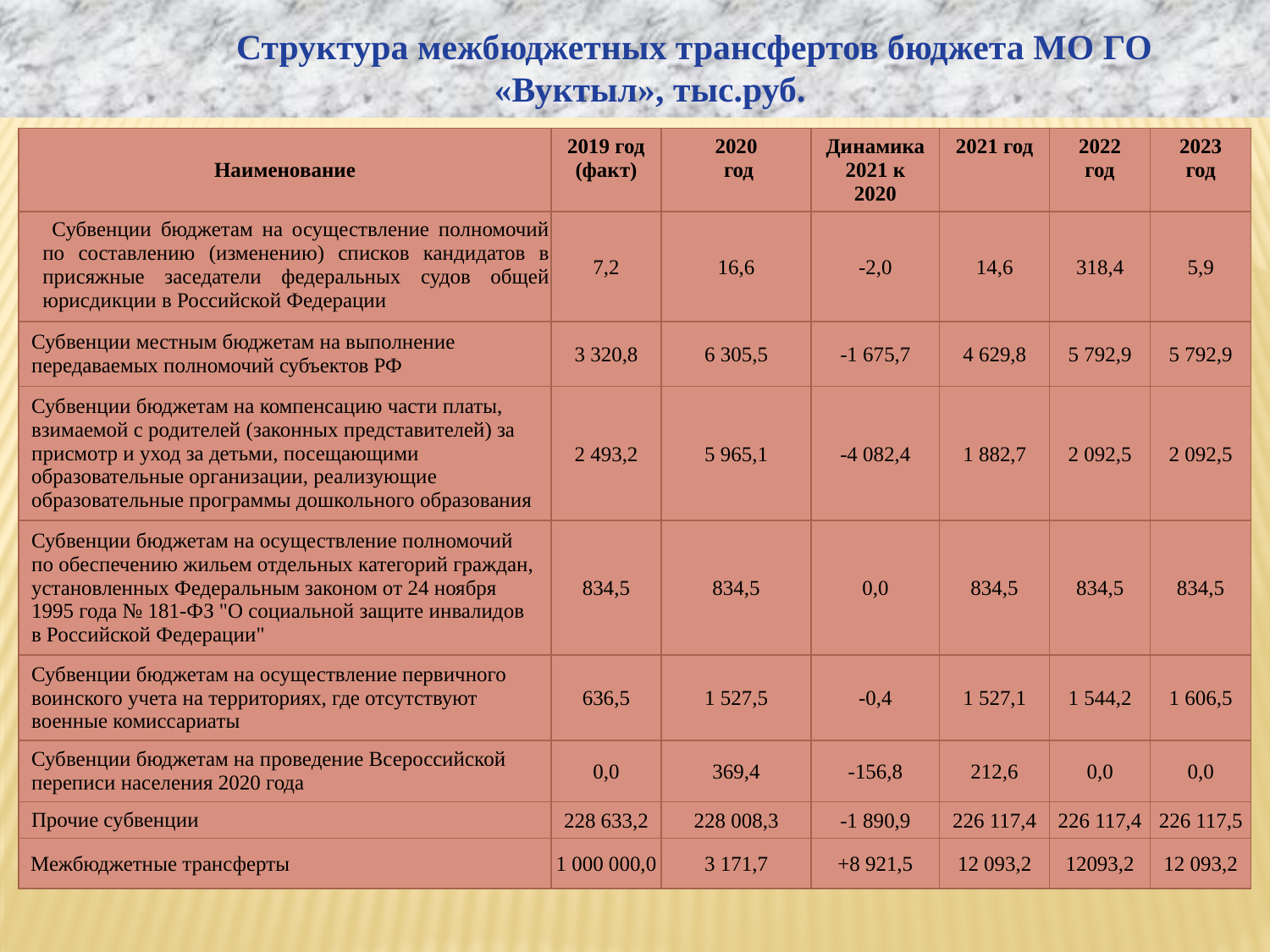

Структура межбюджетных трансфертов бюджета МО ГО «Вуктыл», тыс.руб.
| Наименование | 2019 год (факт) | 2020 год | Динамика 2021 к 2020 | 2021 год | 2022 год | 2023 год |
| --- | --- | --- | --- | --- | --- | --- |
| Субвенции бюджетам на осуществление полномочий по составлению (изменению) списков кандидатов в присяжные заседатели федеральных судов общей юрисдикции в Российской Федерации | 7,2 | 16,6 | -2,0 | 14,6 | 318,4 | 5,9 |
| Субвенции местным бюджетам на выполнение передаваемых полномочий субъектов РФ | 3 320,8 | 6 305,5 | -1 675,7 | 4 629,8 | 5 792,9 | 5 792,9 |
| Субвенции бюджетам на компенсацию части платы, взимаемой с родителей (законных представителей) за присмотр и уход за детьми, посещающими образовательные организации, реализующие образовательные программы дошкольного образования | 2 493,2 | 5 965,1 | -4 082,4 | 1 882,7 | 2 092,5 | 2 092,5 |
| Субвенции бюджетам на осуществление полномочий по обеспечению жильем отдельных категорий граждан, установленных Федеральным законом от 24 ноября 1995 года № 181-ФЗ "О социальной защите инвалидов в Российской Федерации" | 834,5 | 834,5 | 0,0 | 834,5 | 834,5 | 834,5 |
| Субвенции бюджетам на осуществление первичного воинского учета на территориях, где отсутствуют военные комиссариаты | 636,5 | 1 527,5 | -0,4 | 1 527,1 | 1 544,2 | 1 606,5 |
| Субвенции бюджетам на проведение Всероссийской переписи населения 2020 года | 0,0 | 369,4 | -156,8 | 212,6 | 0,0 | 0,0 |
| Прочие субвенции | 228 633,2 | 228 008,3 | -1 890,9 | 226 117,4 | 226 117,4 | 226 117,5 |
| Межбюджетные трансферты | 1 000 000,0 | 3 171,7 | +8 921,5 | 12 093,2 | 12093,2 | 12 093,2 |